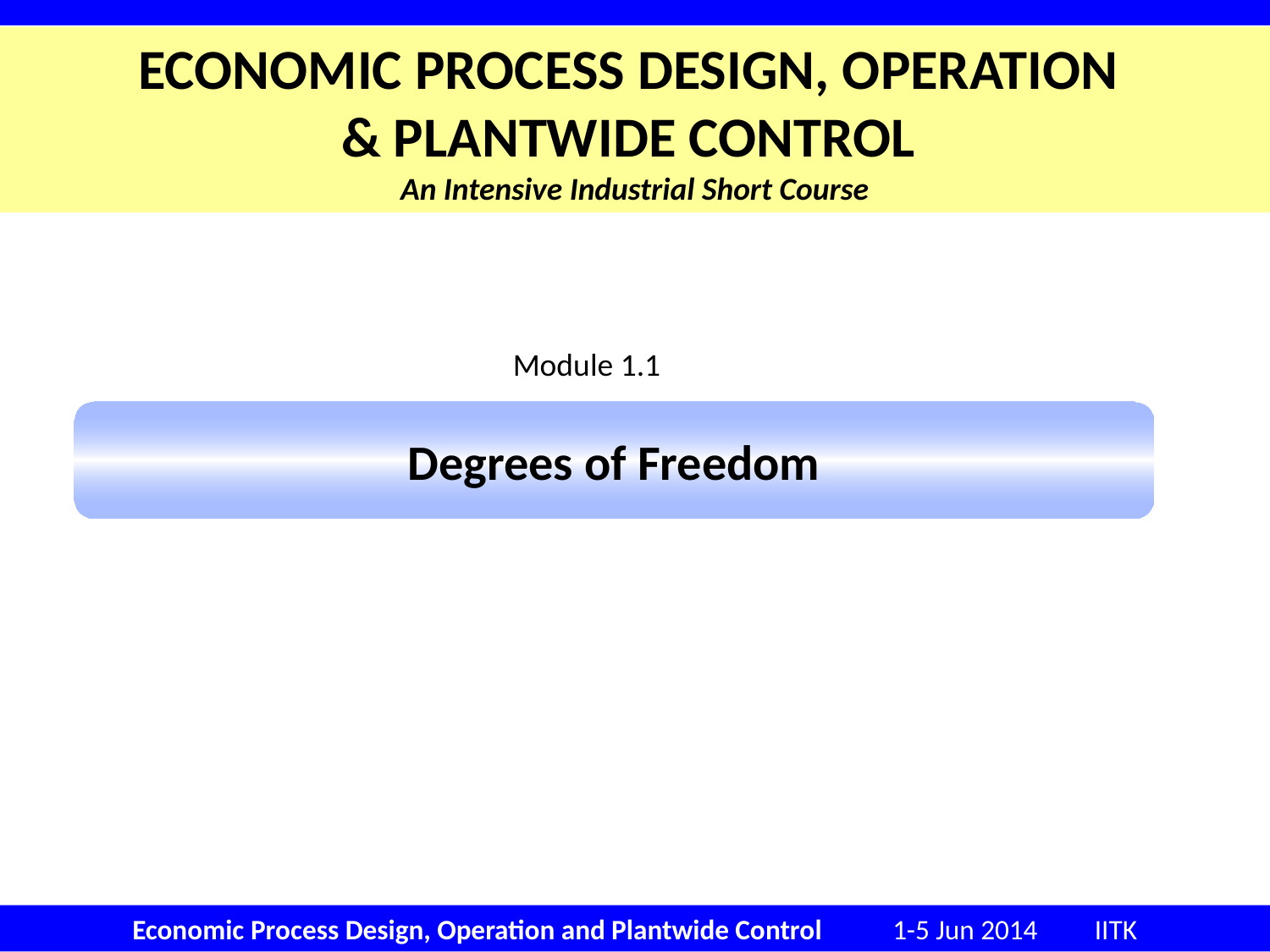

ECONOMIC PROCESS DESIGN, OPERATION
& PLANTWIDE CONTROL
An Intensive Industrial Short Course
Module 1.1
Degrees of Freedom
Economic Process Design, Operation and Plantwide Control           1-5 Jun 2014         IITK